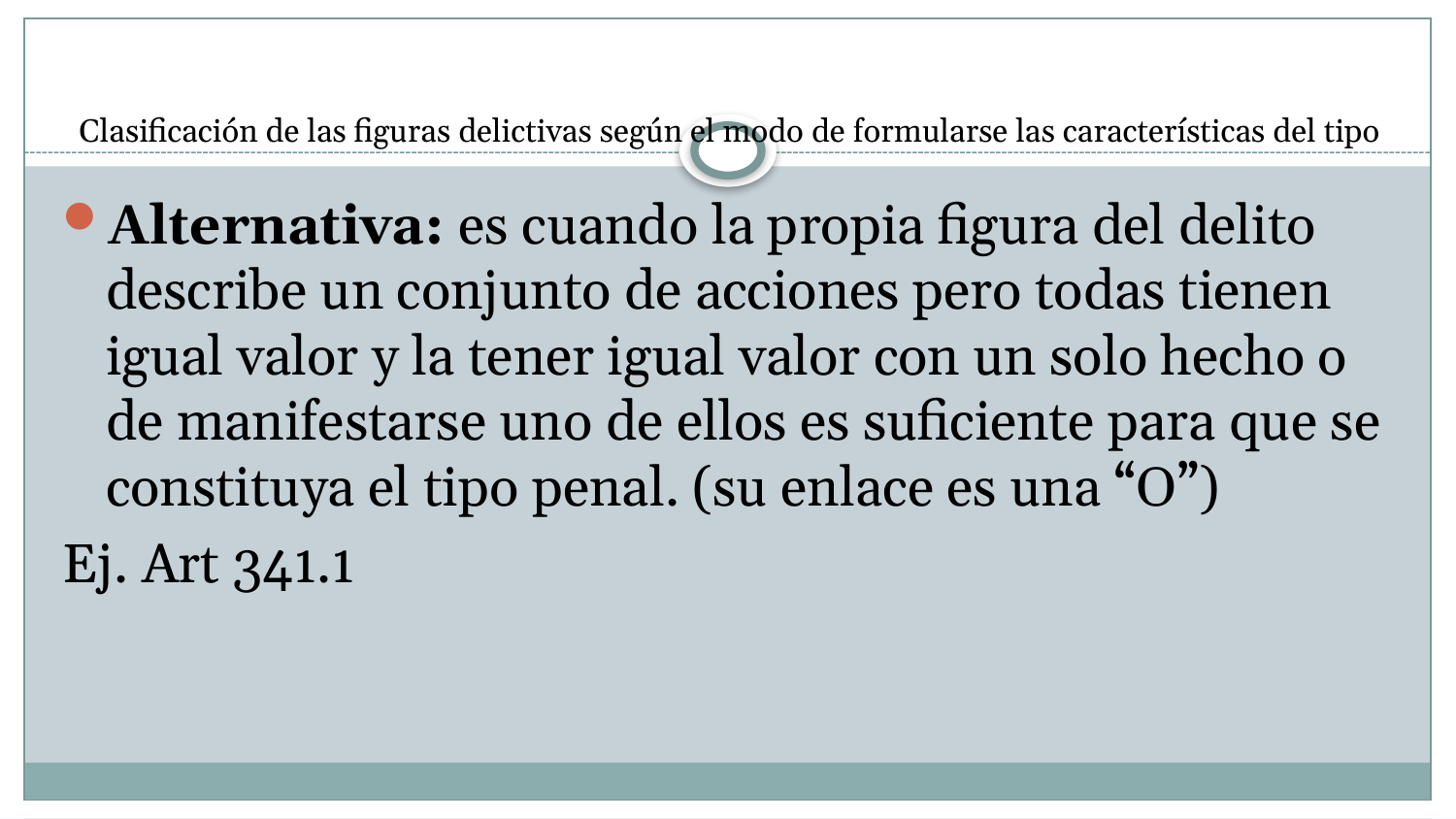

# Clasificación de las figuras delictivas según el modo de formularse las características del tipo
Alternativa: es cuando la propia figura del delito describe un conjunto de acciones pero todas tienen igual valor y la tener igual valor con un solo hecho o de manifestarse uno de ellos es suficiente para que se constituya el tipo penal. (su enlace es una “O”)
Ej. Art 341.1